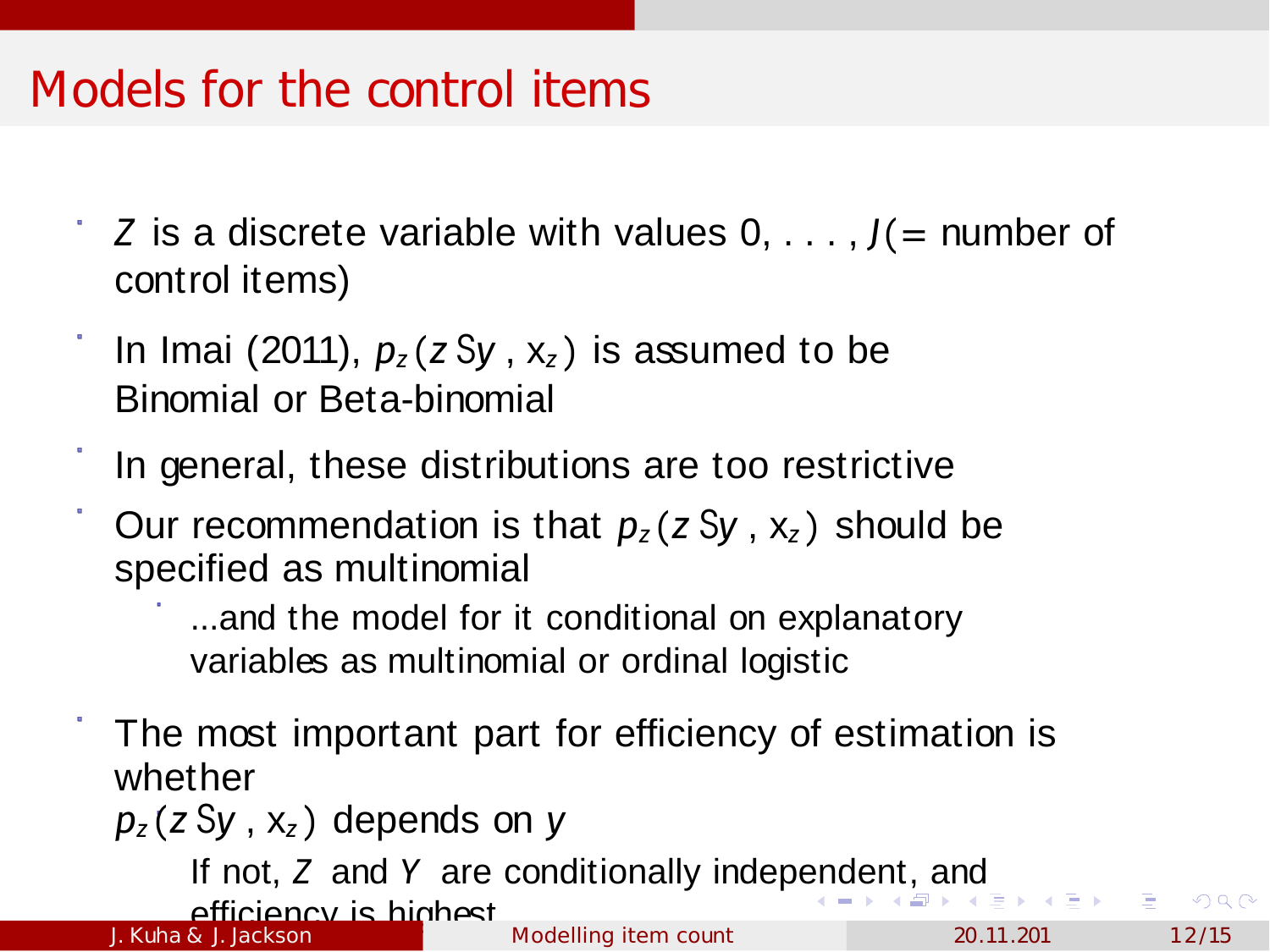

# Models for the control items
Z is a discrete variable with values 0, . . . , J(= number of control items)
In Imai (2011), pz (z Sy , xz ) is assumed to be Binomial or Beta-binomial
In general, these distributions are too restrictive
Our recommendation is that pz (z Sy , xz ) should be specified as multinomial
...and the model for it conditional on explanatory variables as multinomial or ordinal logistic
The most important part for efficiency of estimation is whether
pz (z Sy , xz ) depends on y
If not, Z  and Y  are conditionally independent, and efficiency is highest

J. Kuha & J. Jackson
Modelling item count data
20.11.2014
12/15